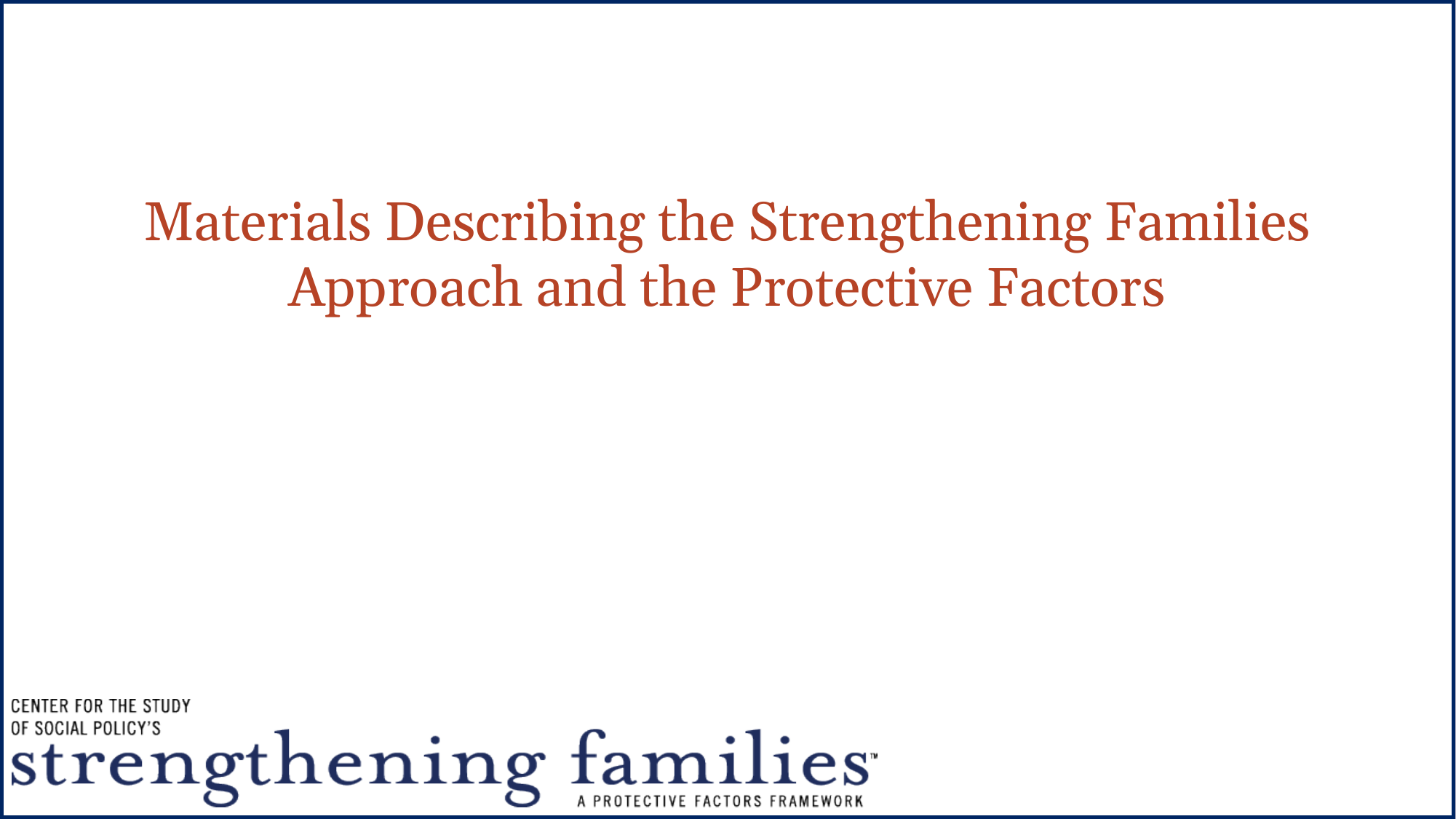

# Materials Describing the Strengthening Families Approach and the Protective Factors